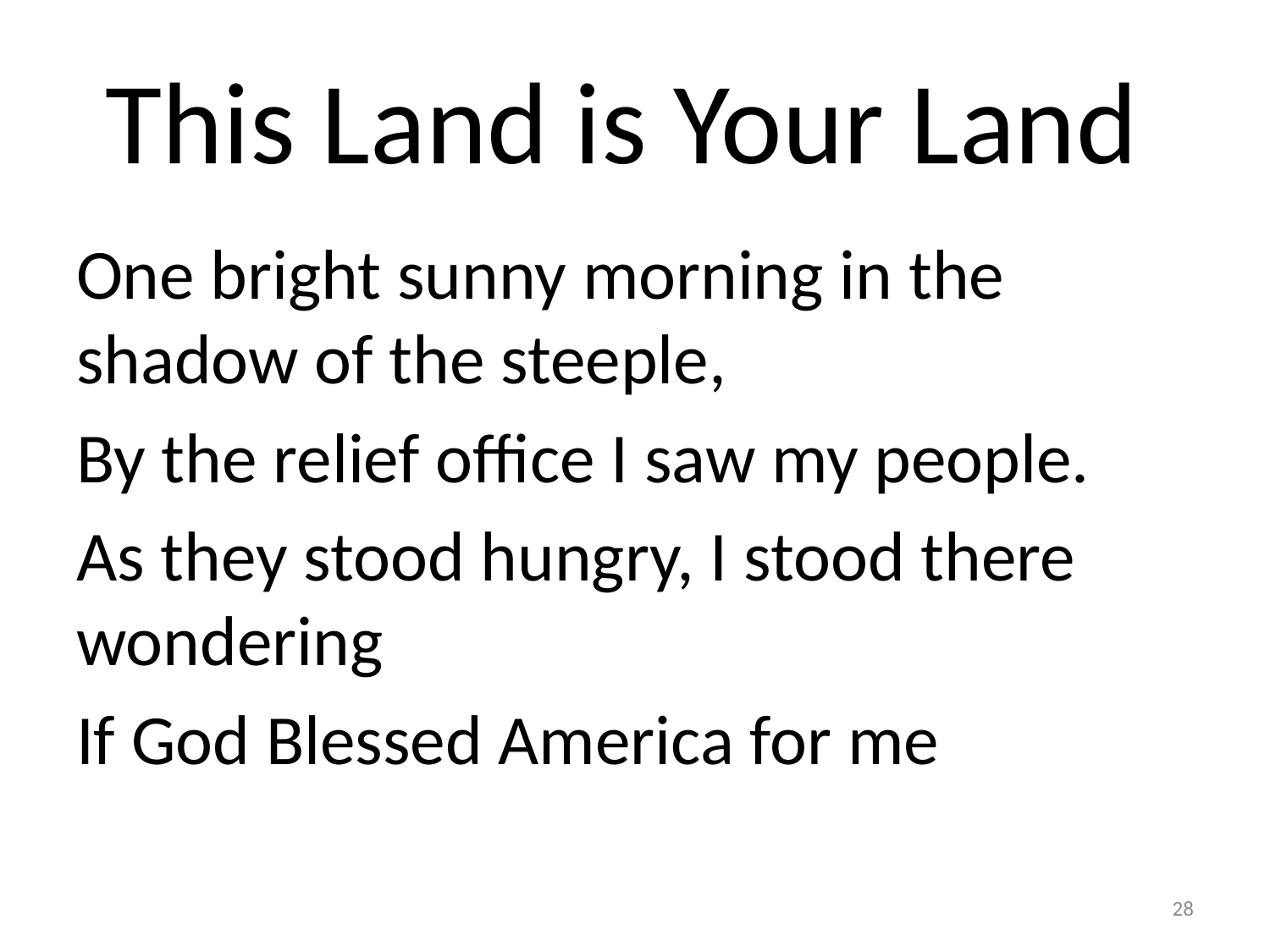

# This Land is Your Land
One bright sunny morning in the shadow of the steeple,
By the relief office I saw my people.
As they stood hungry, I stood there wondering
If God Blessed America for me
28